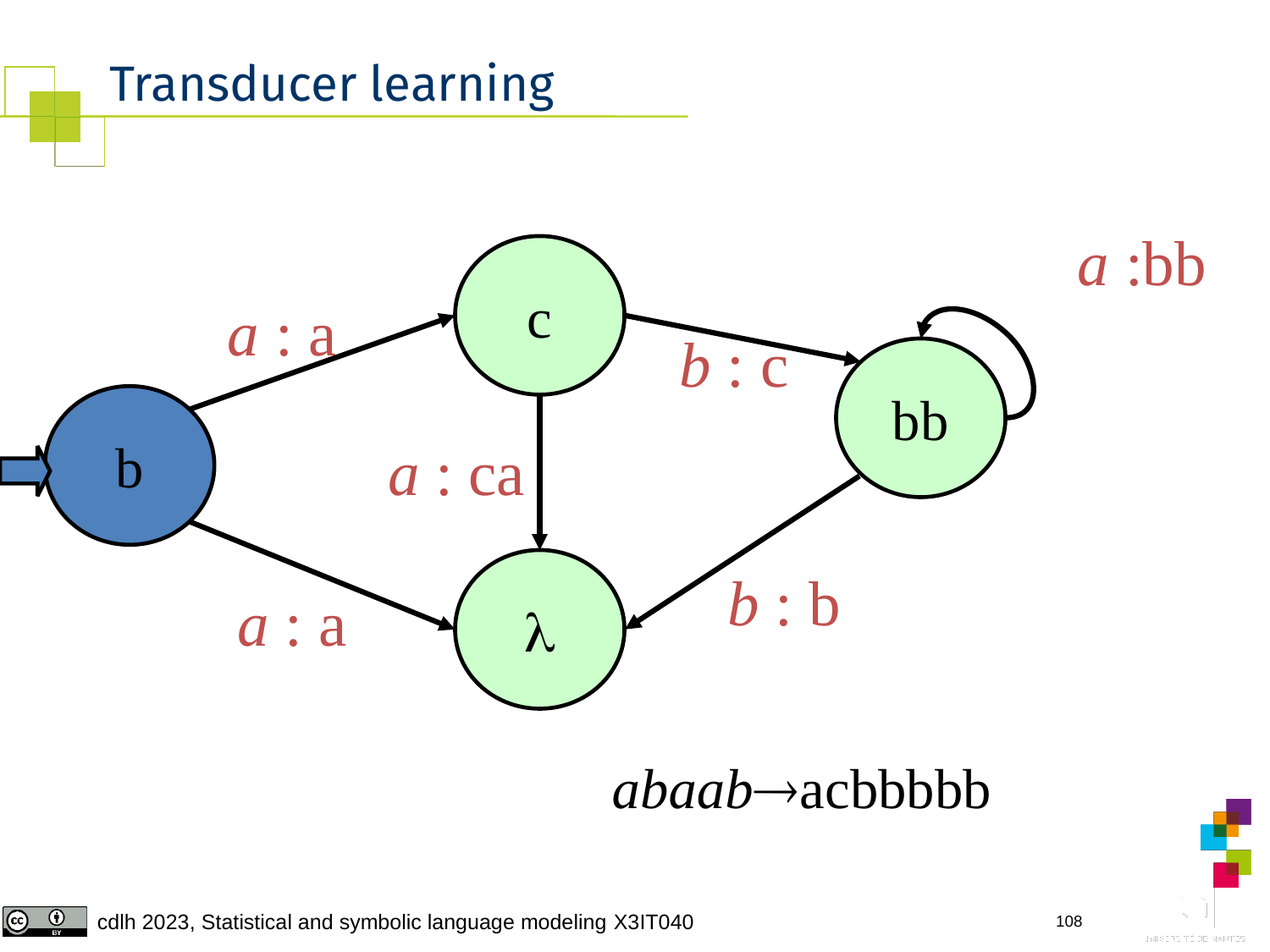

# Transducer learning
a :bb
c
a : a
b : c
bb
b
a : ca

λ
b : b
a : a
abaab→acbbbbb
108